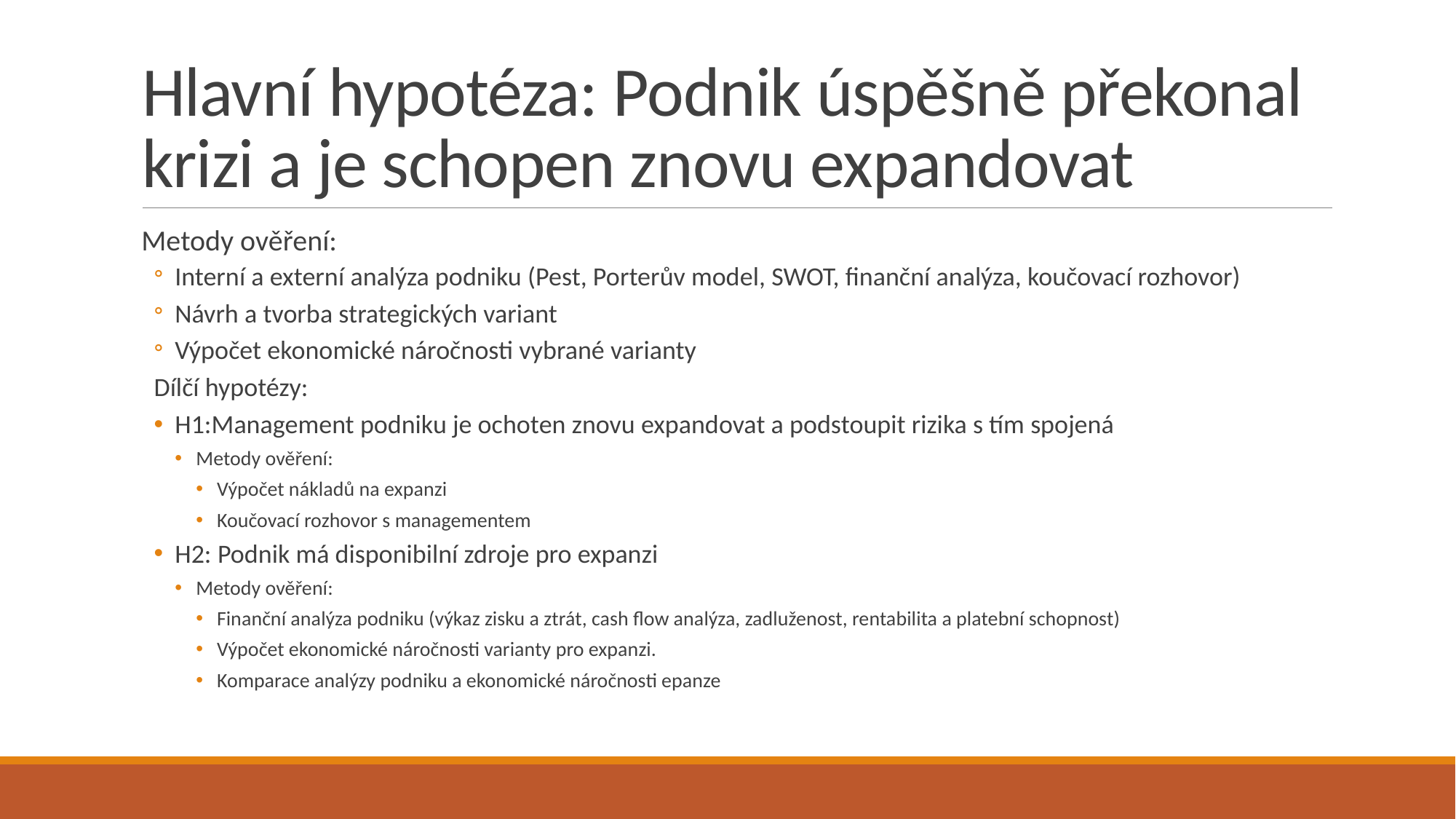

# Hlavní hypotéza: Podnik úspěšně překonal krizi a je schopen znovu expandovat
Metody ověření:
Interní a externí analýza podniku (Pest, Porterův model, SWOT, finanční analýza, koučovací rozhovor)
Návrh a tvorba strategických variant
Výpočet ekonomické náročnosti vybrané varianty
Dílčí hypotézy:
H1:Management podniku je ochoten znovu expandovat a podstoupit rizika s tím spojená
Metody ověření:
Výpočet nákladů na expanzi
Koučovací rozhovor s managementem
H2: Podnik má disponibilní zdroje pro expanzi
Metody ověření:
Finanční analýza podniku (výkaz zisku a ztrát, cash flow analýza, zadluženost, rentabilita a platební schopnost)
Výpočet ekonomické náročnosti varianty pro expanzi.
Komparace analýzy podniku a ekonomické náročnosti epanze